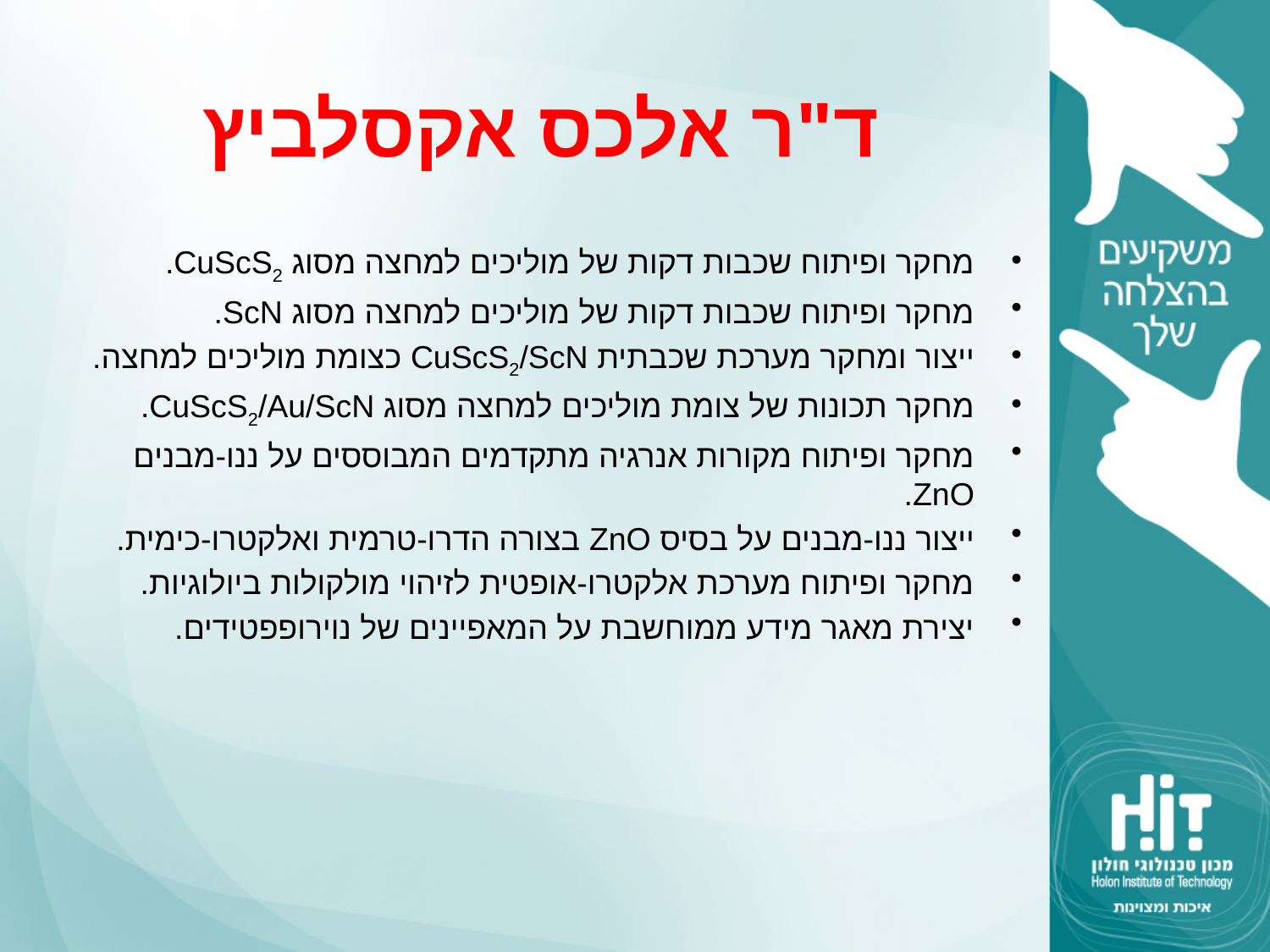

# ד"ר אלכס אקסלביץ
מחקר ופיתוח שכבות דקות של מוליכים למחצה מסוג CuScS2.
מחקר ופיתוח שכבות דקות של מוליכים למחצה מסוג ScN.
ייצור ומחקר מערכת שכבתית CuScS2/ScN כצומת מוליכים למחצה.
מחקר תכונות של צומת מוליכים למחצה מסוג CuScS2/Au/ScN.
מחקר ופיתוח מקורות אנרגיה מתקדמים המבוססים על ננו-מבנים ZnO.
ייצור ננו-מבנים על בסיס ZnO בצורה הדרו-טרמית ואלקטרו-כימית.
מחקר ופיתוח מערכת אלקטרו-אופטית לזיהוי מולקולות ביולוגיות.
יצירת מאגר מידע ממוחשבת על המאפיינים של נוירופפטידים.